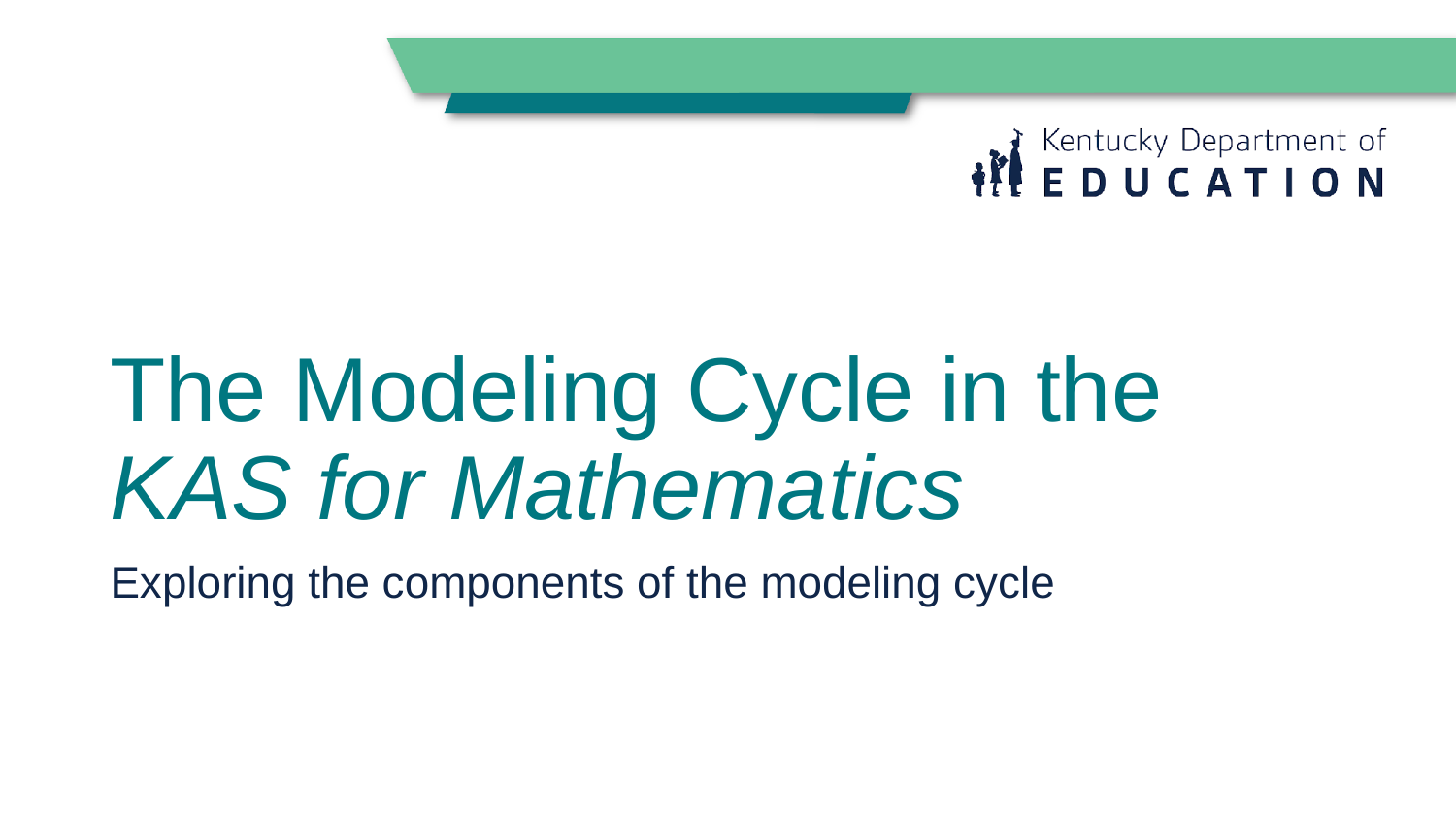

# The Modeling Cycle in the KAS for Mathematics
Exploring the components of the modeling cycle